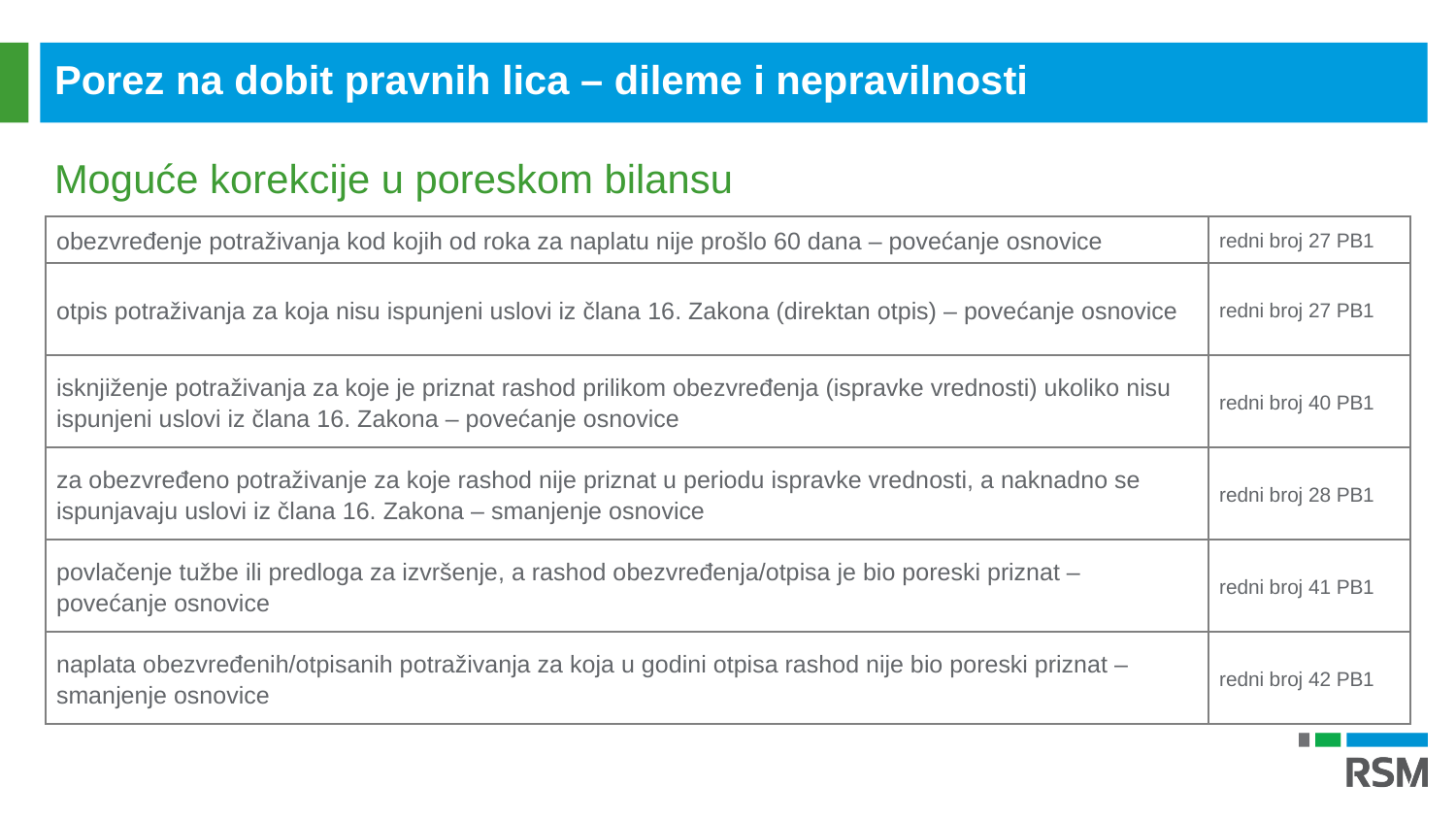

Porez na dobit pravnih lica – dileme i nepravilnosti
Moguće korekcije u poreskom bilansu

| obezvređenje potraživanja kod kojih od roka za naplatu nije prošlo 60 dana – povećanje osnovice | redni broj 27 PB1 |
| --- | --- |
| otpis potraživanja za koja nisu ispunjeni uslovi iz člana 16. Zakona (direktan otpis) – povećanje osnovice | redni broj 27 PB1 |
| isknjiženje potraživanja za koje je priznat rashod prilikom obezvređenja (ispravke vrednosti) ukoliko nisu ispunjeni uslovi iz člana 16. Zakona – povećanje osnovice | redni broj 40 PB1 |
| za obezvređeno potraživanje za koje rashod nije priznat u periodu ispravke vrednosti, a naknadno se ispunjavaju uslovi iz člana 16. Zakona – smanjenje osnovice | redni broj 28 PB1 |
| povlačenje tužbe ili predloga za izvršenje, a rashod obezvređenja/otpisa je bio poreski priznat – povećanje osnovice | redni broj 41 PB1 |
| naplata obezvređenih/otpisanih potraživanja za koja u godini otpisa rashod nije bio poreski priznat – smanjenje osnovice | redni broj 42 PB1 |